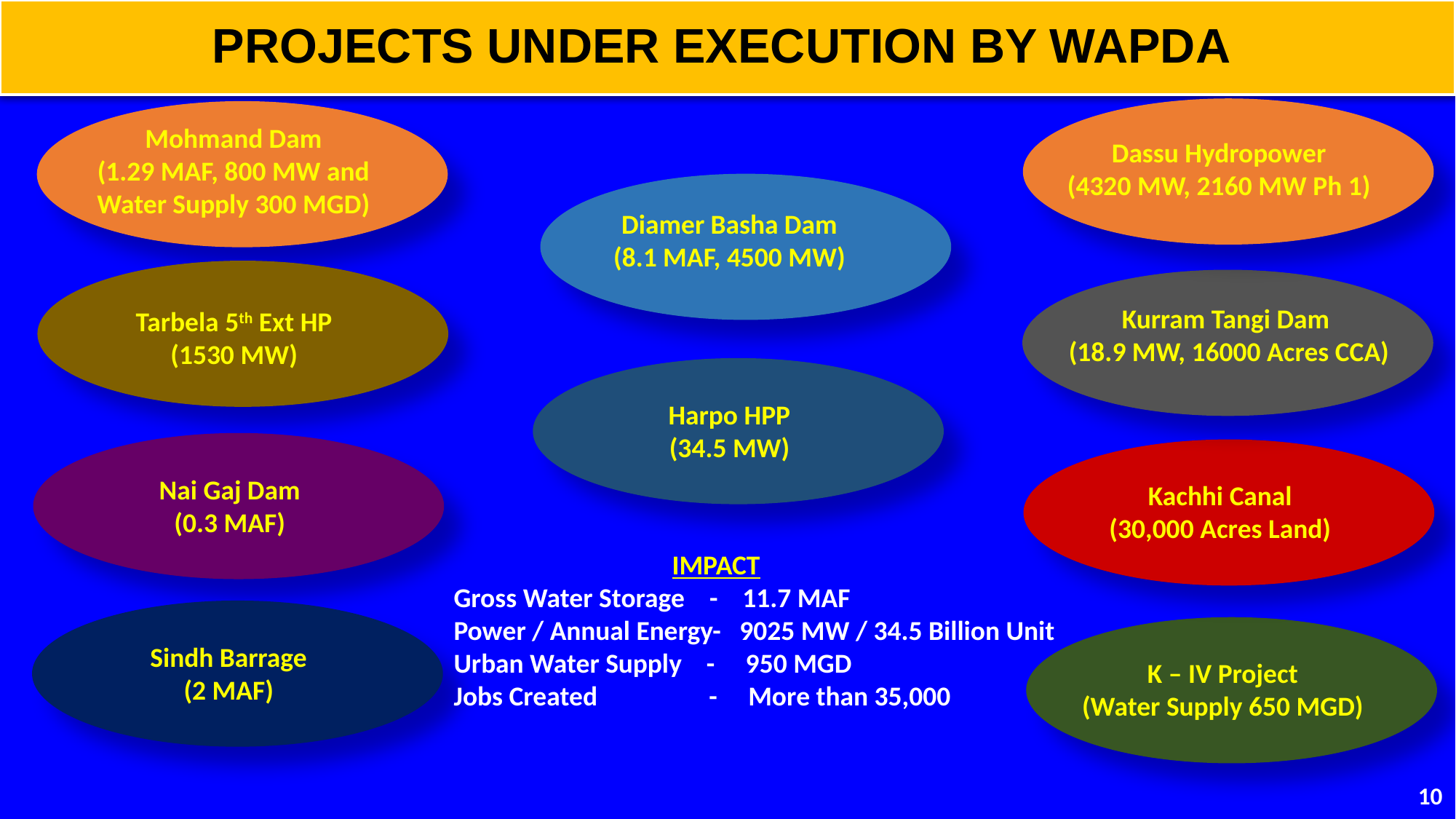

# PROJECTS UNDER EXECUTION BY WAPDA

Mohmand Dam
(1.29 MAF, 800 MW and Water Supply 300 MGD)
Dassu Hydropower
(4320 MW, 2160 MW Ph 1)

Diamer Basha Dam
(8.1 MAF, 4500 MW)

Kurram Tangi Dam
(18.9 MW, 16000 Acres CCA)
Tarbela 5th Ext HP
(1530 MW)

Harpo HPP
(34.5 MW)

Nai Gaj Dam
(0.3 MAF)
Kachhi Canal
(30,000 Acres Land)
		IMPACT
Gross Water Storage    -    11.7 MAF
Power / Annual Energy-   9025 MW / 34.5 Billion Unit
Urban Water Supply    -     950 MGD
Jobs Created	      -     More than 35,000

Sindh Barrage
(2 MAF)
K – IV Project
(Water Supply 650 MGD)
10